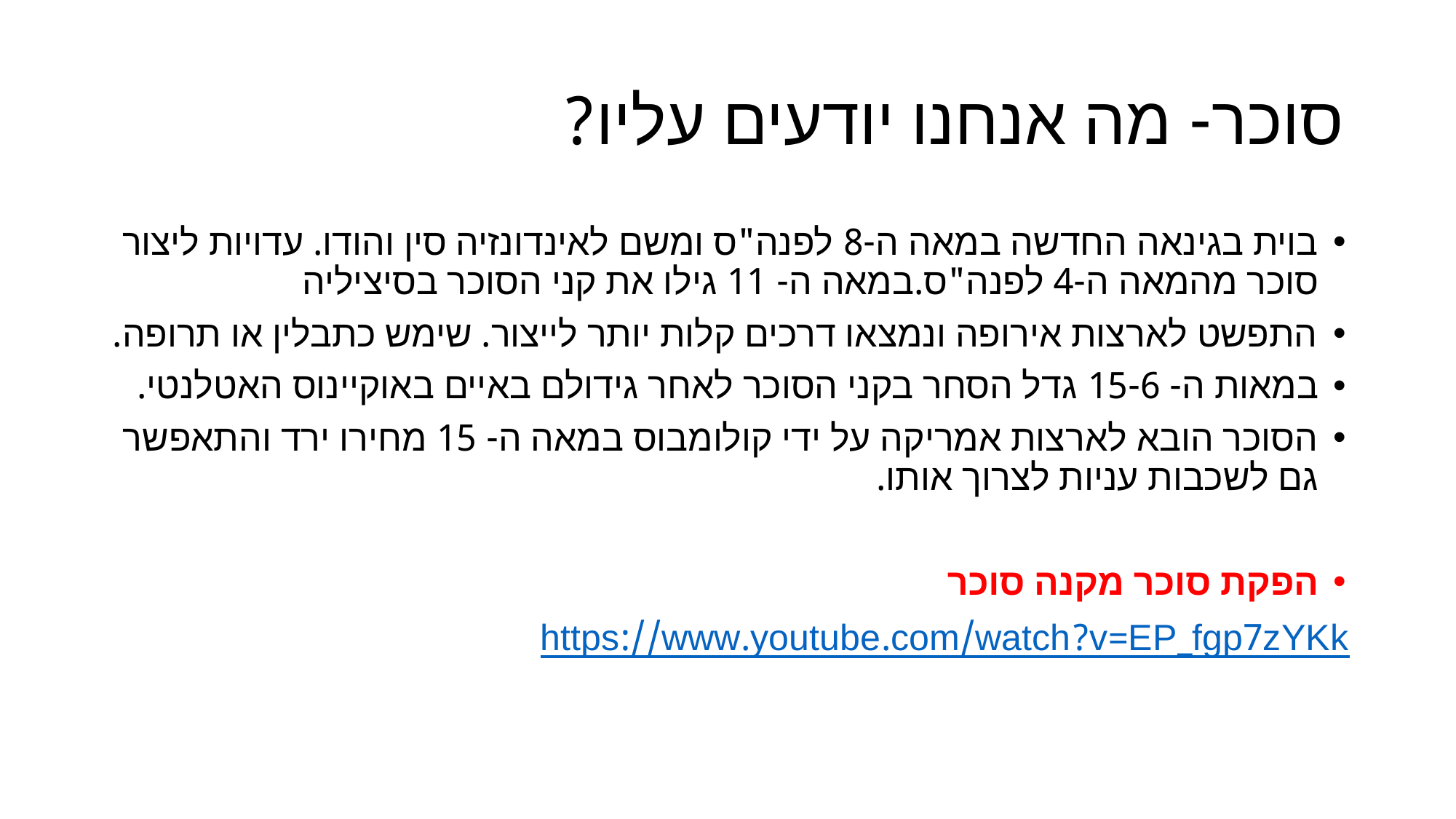

# סוכר- מה אנחנו יודעים עליו?
בוית בגינאה החדשה במאה ה-8 לפנה"ס ומשם לאינדונזיה סין והודו. עדויות ליצור סוכר מהמאה ה-4 לפנה"ס.במאה ה- 11 גילו את קני הסוכר בסיציליה
התפשט לארצות אירופה ונמצאו דרכים קלות יותר לייצור. שימש כתבלין או תרופה.
במאות ה- 15-6 גדל הסחר בקני הסוכר לאחר גידולם באיים באוקיינוס האטלנטי.
הסוכר הובא לארצות אמריקה על ידי קולומבוס במאה ה- 15 מחירו ירד והתאפשר גם לשכבות עניות לצרוך אותו.

הפקת סוכר מקנה סוכר
https://www.youtube.com/watch?v=EP_fgp7zYKk